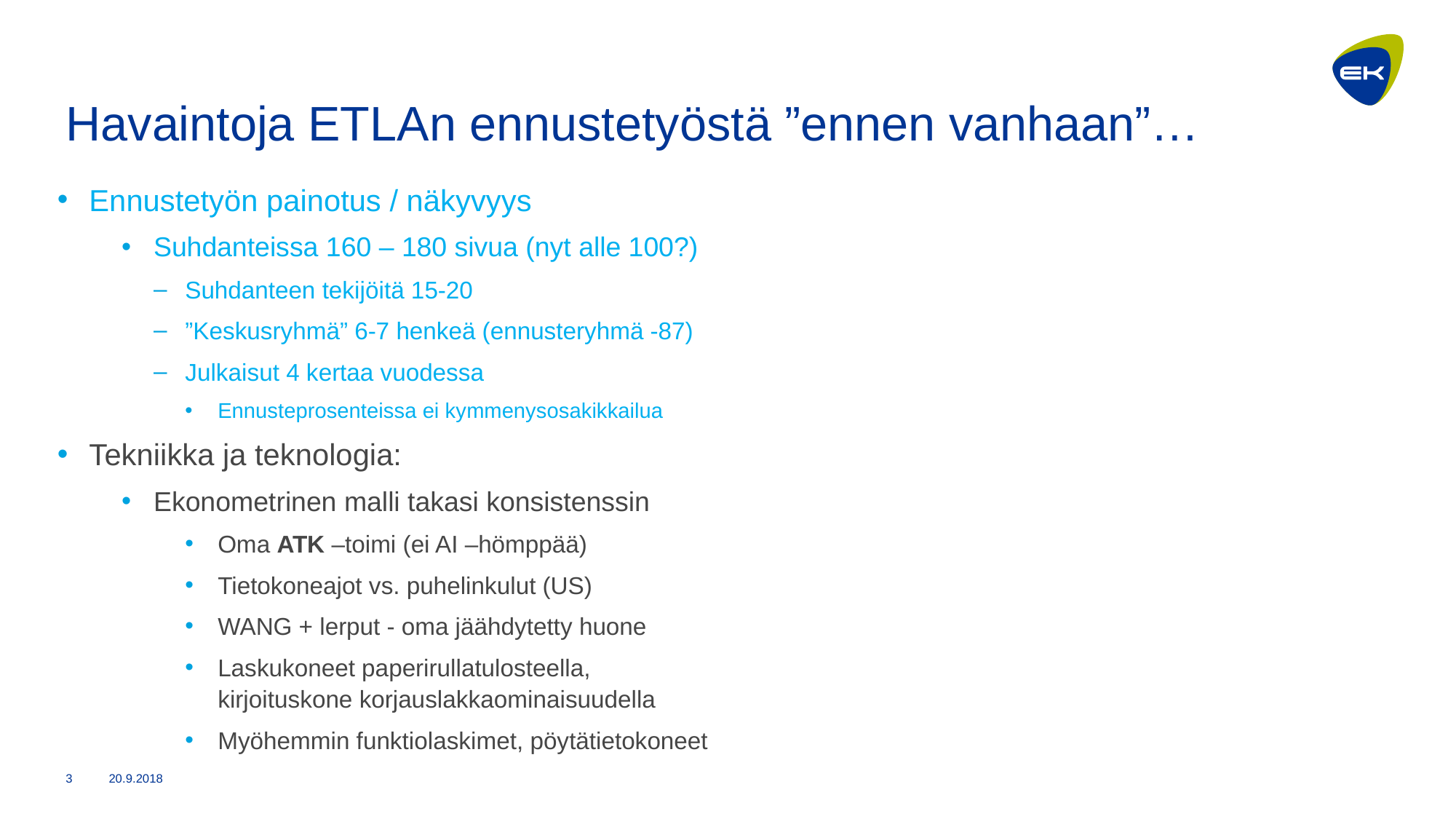

# Havaintoja ETLAn ennustetyöstä ”ennen vanhaan”…

Ennustetyön painotus / näkyvyys
Suhdanteissa 160 – 180 sivua (nyt alle 100?)
Suhdanteen tekijöitä 15-20
”Keskusryhmä” 6-7 henkeä (ennusteryhmä -87)
Julkaisut 4 kertaa vuodessa
Ennusteprosenteissa ei kymmenysosakikkailua
Tekniikka ja teknologia:
Ekonometrinen malli takasi konsistenssin
Oma ATK –toimi (ei AI –hömppää)
Tietokoneajot vs. puhelinkulut (US)
WANG + lerput - oma jäähdytetty huone
Laskukoneet paperirullatulosteella, kirjoituskone korjauslakkaominaisuudella
Myöhemmin funktiolaskimet, pöytätietokoneet

SURVO 76
Survo-modulit (basic-kieli, teho- ja tilarajoitteet)
Kuviot ja puhtaaksikirjoitukset
käsityötä millimetripaperilla ja kuvateipeillä
Data ja tieto paperilähteistä (ei mitään nettejä)
Käytössä myös fax, telex, näppäinpuhelin, …

ETLAn ja taustayhteisöjen yhteistyö
Hallituksen ja johtokunnan roolit
Ennusteiden / tekstien ennakkokommentit

Julkistamistilaisuudet ETLAn tiloissa
Lehdistön kiireet nykyistä vähäisempiä
Tarjoilut runsaanpuoleisia
Mietojen ja väkevien juomien suhde!

20.9.2018
3